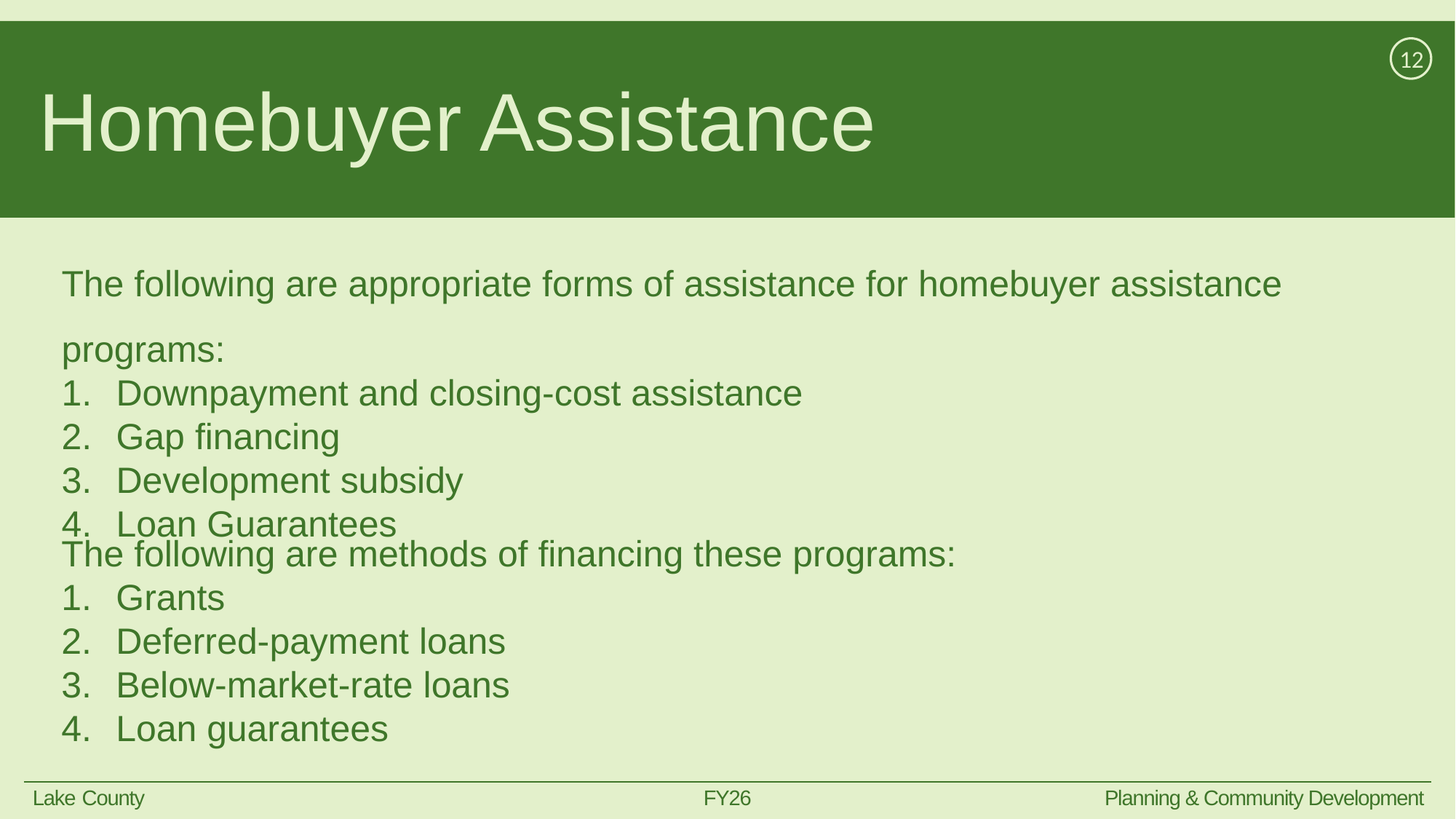

# Homebuyer Assistance
12

The following are appropriate forms of assistance for homebuyer assistance programs:
Downpayment and closing-cost assistance
Gap financing
Development subsidy
Loan Guarantees
The following are methods of financing these programs:
Grants
Deferred-payment loans
Below-market-rate loans
Loan guarantees
FY26
Lake County
Planning & Community Development